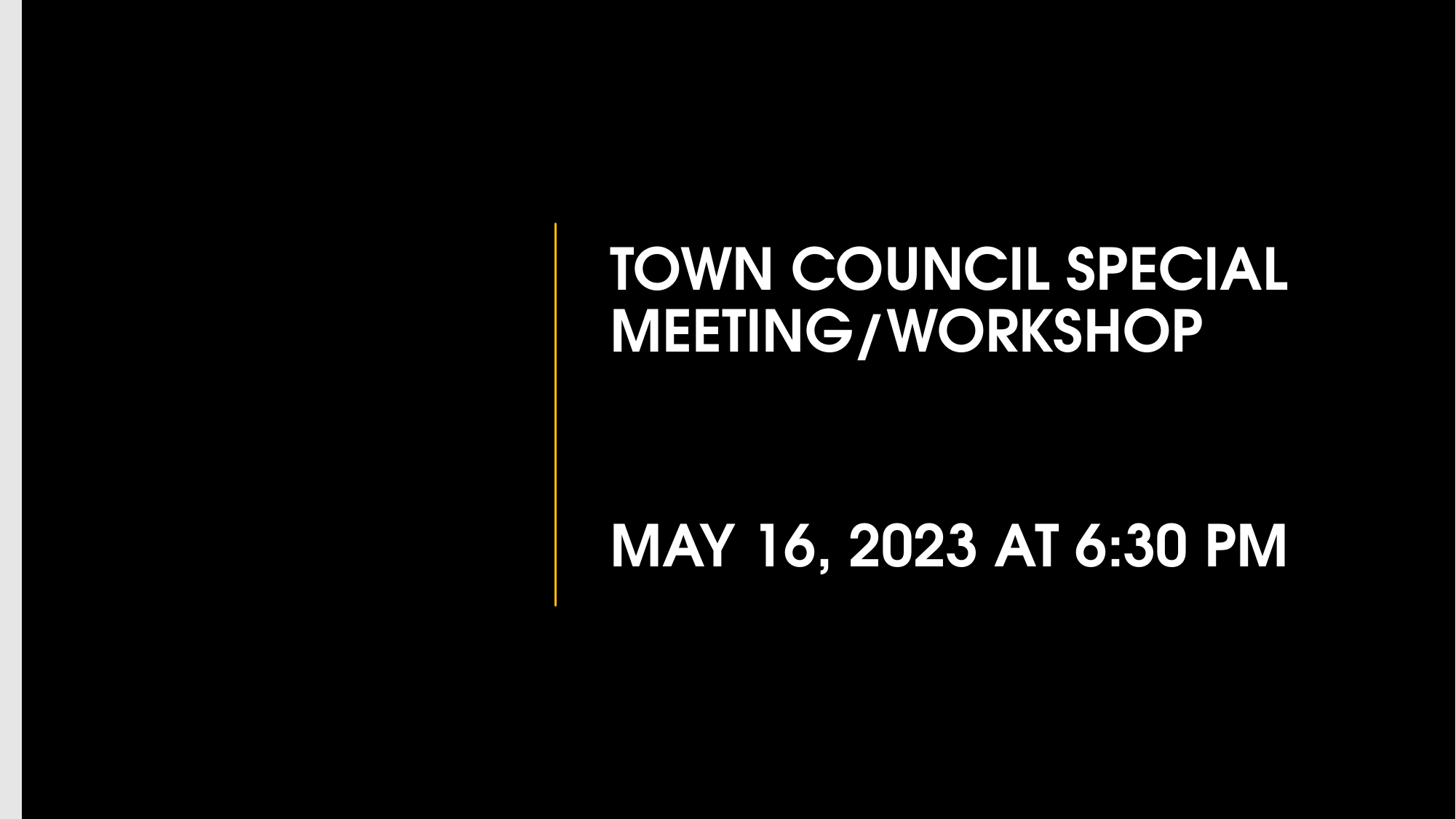

TOWN COUNCIL SPECIAL MEETING/WORKSHOP

MAY 16, 2023 AT 6:30 PM